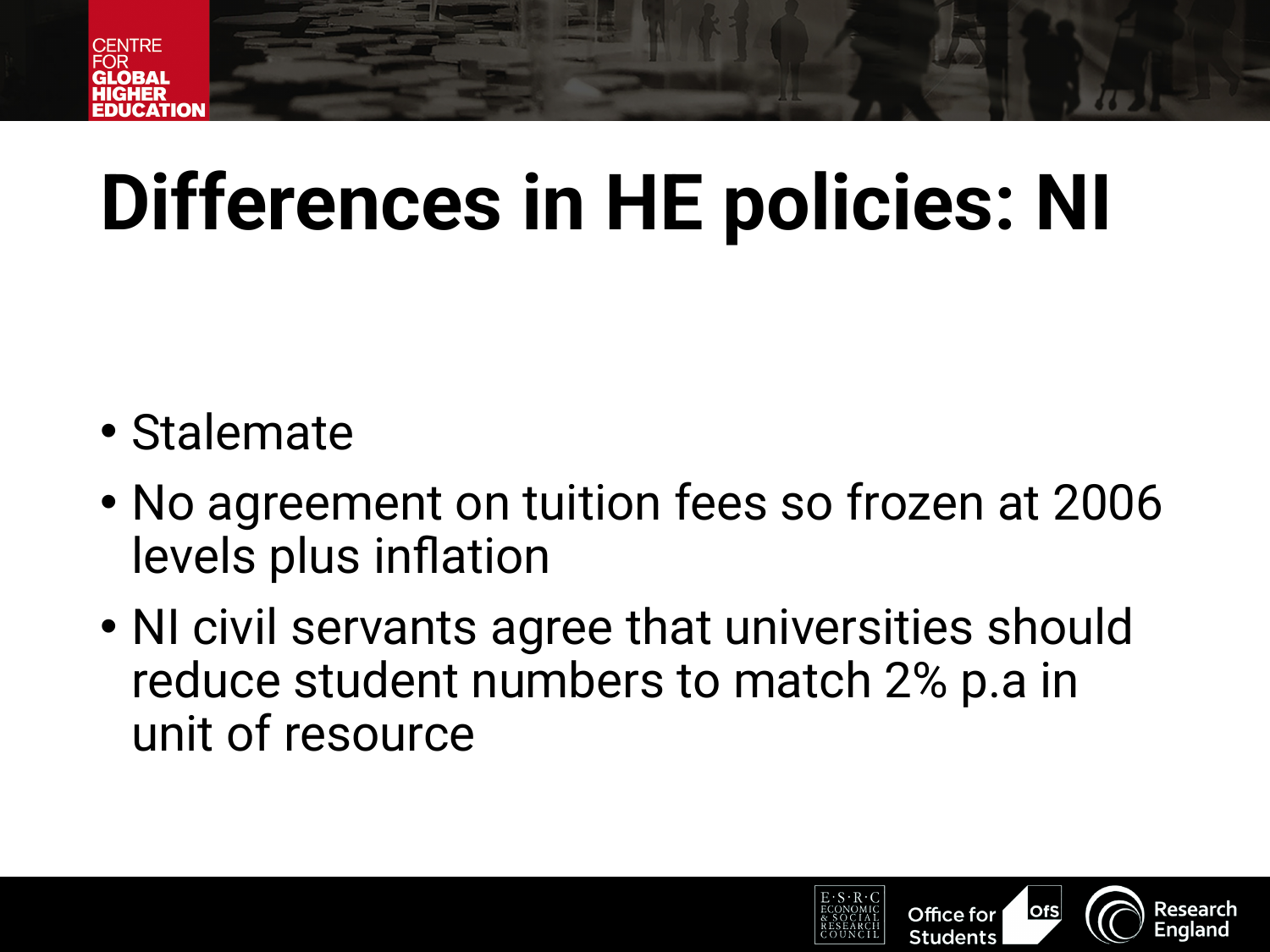

# Differences in HE policies: NI

Stalemate
No agreement on tuition fees so frozen at 2006 levels plus inflation
NI civil servants agree that universities should reduce student numbers to match 2% p.a in unit of resource